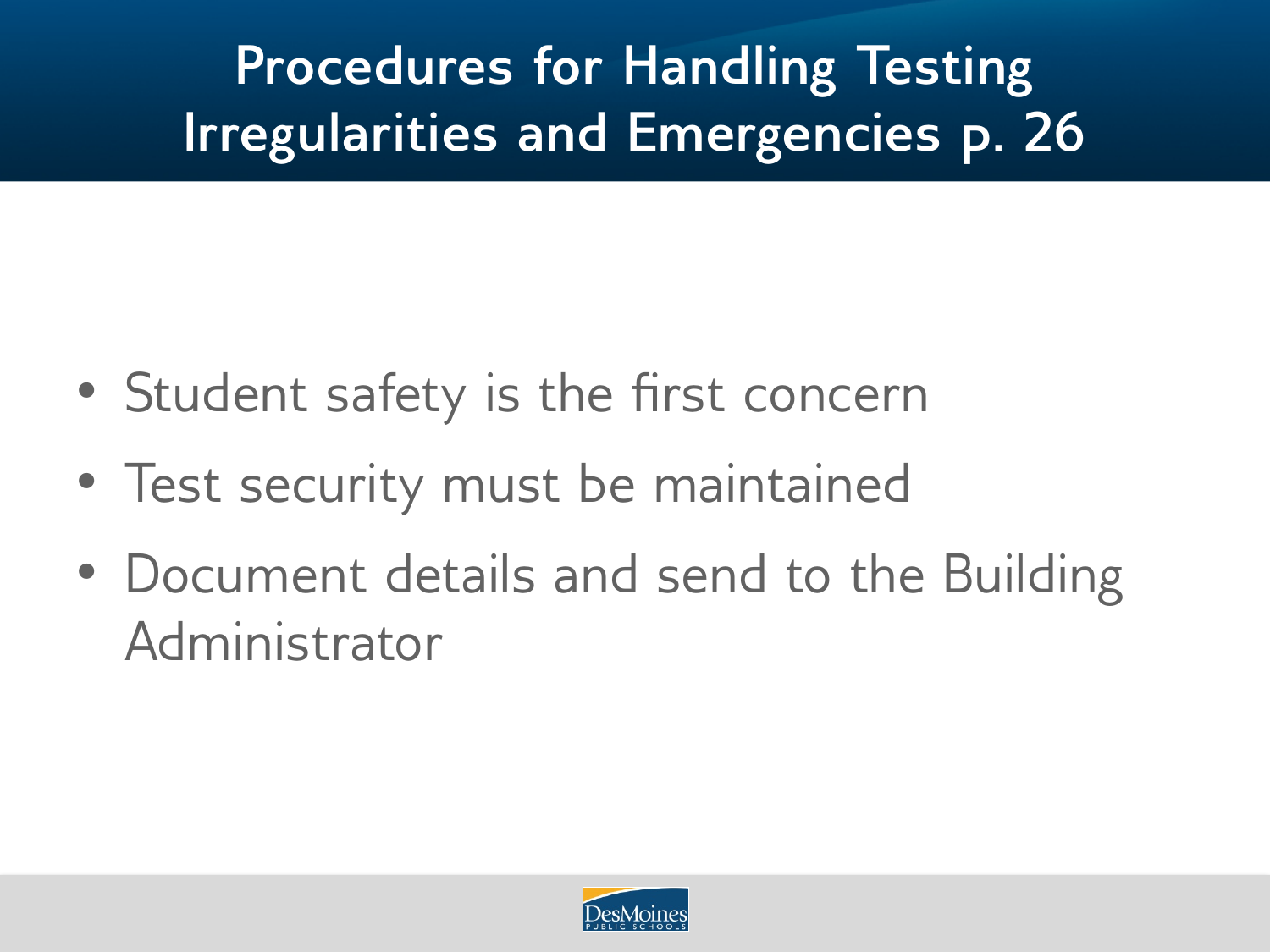

# Procedures for Handling Testing Irregularities and Emergencies p. 26
Student safety is the first concern
Test security must be maintained
Document details and send to the Building Administrator